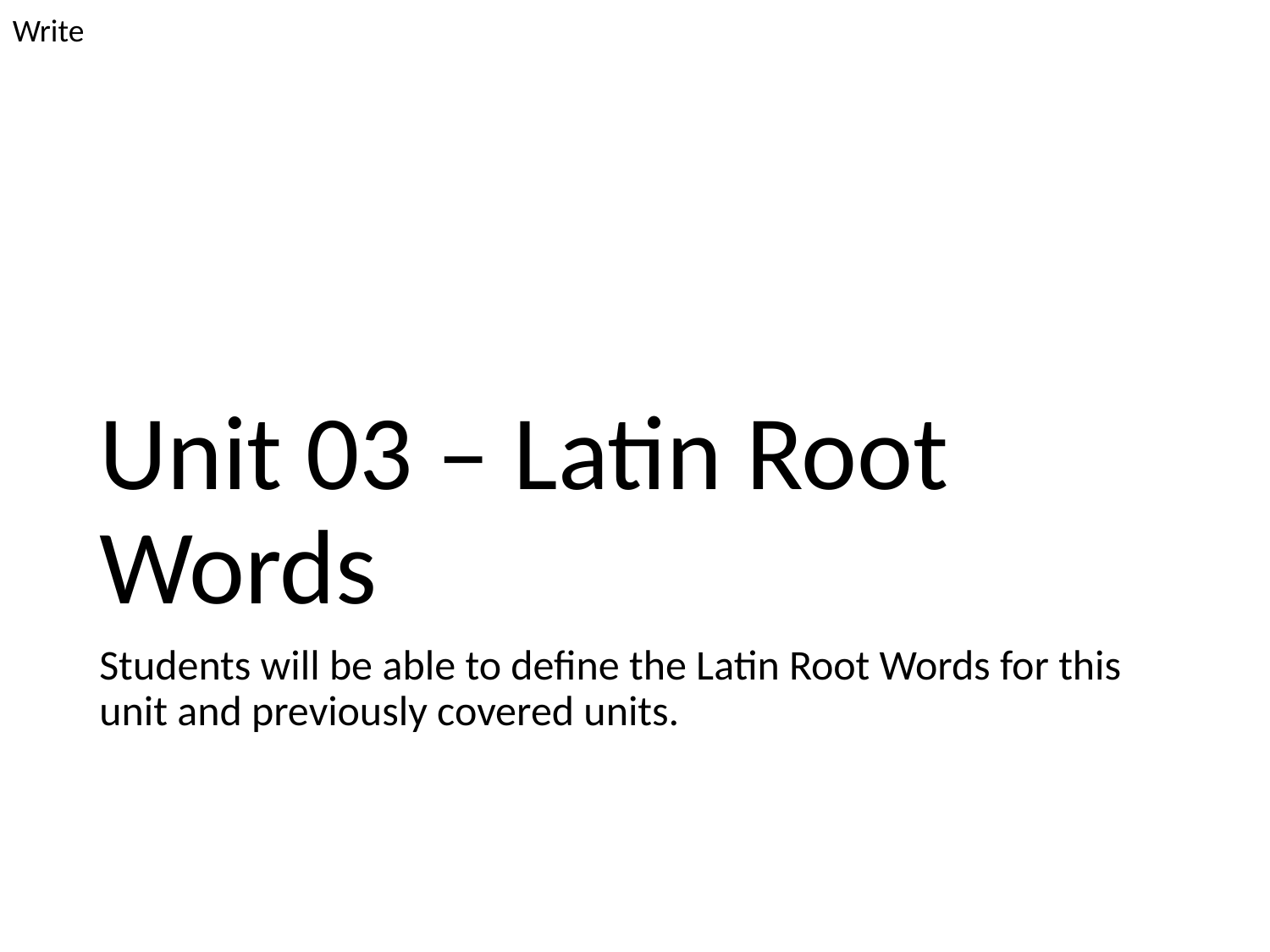

Write
# Unit 03 – Latin Root Words
Students will be able to define the Latin Root Words for this unit and previously covered units.